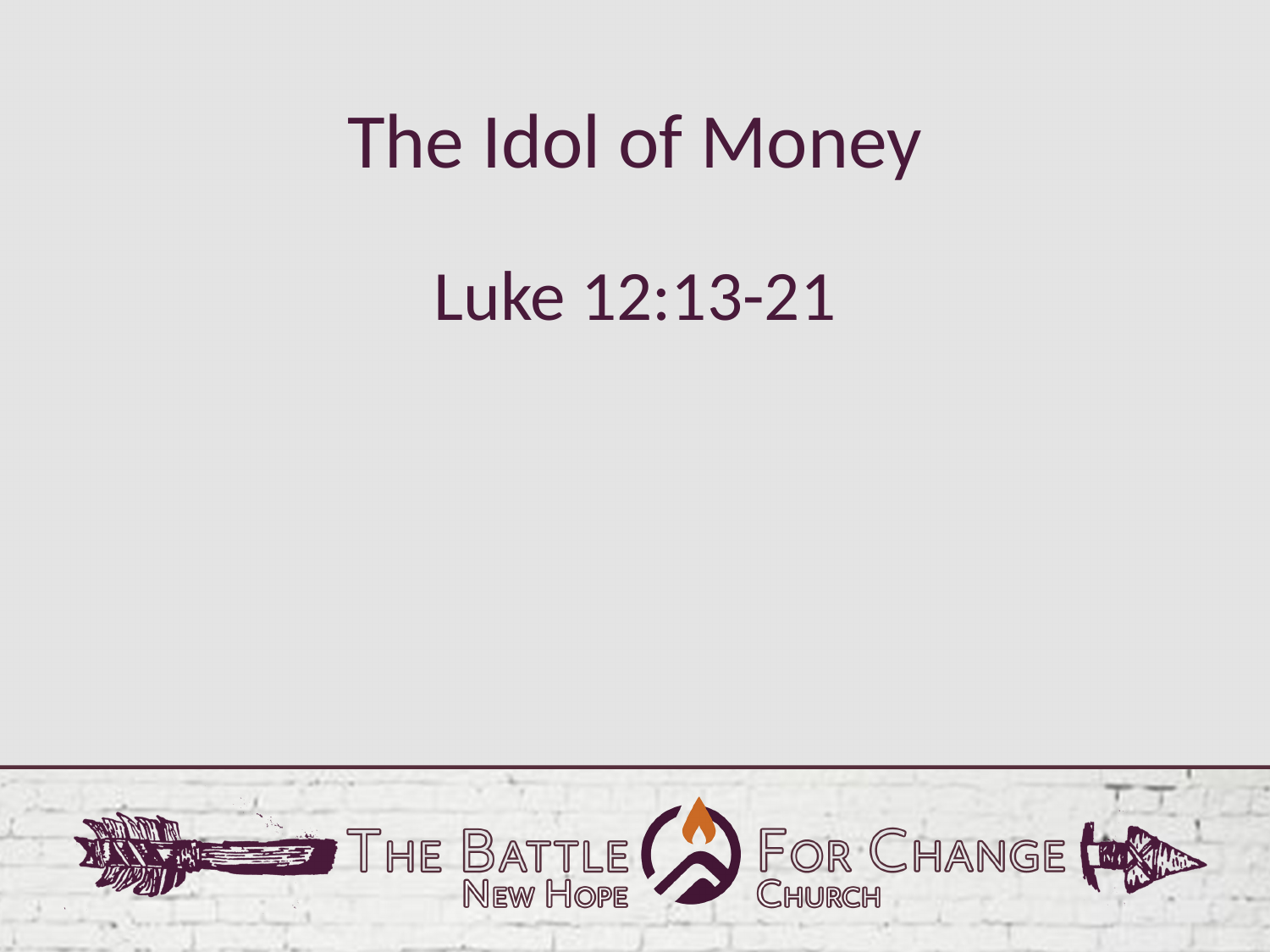

# The Idol of Money
Luke 12:13-21